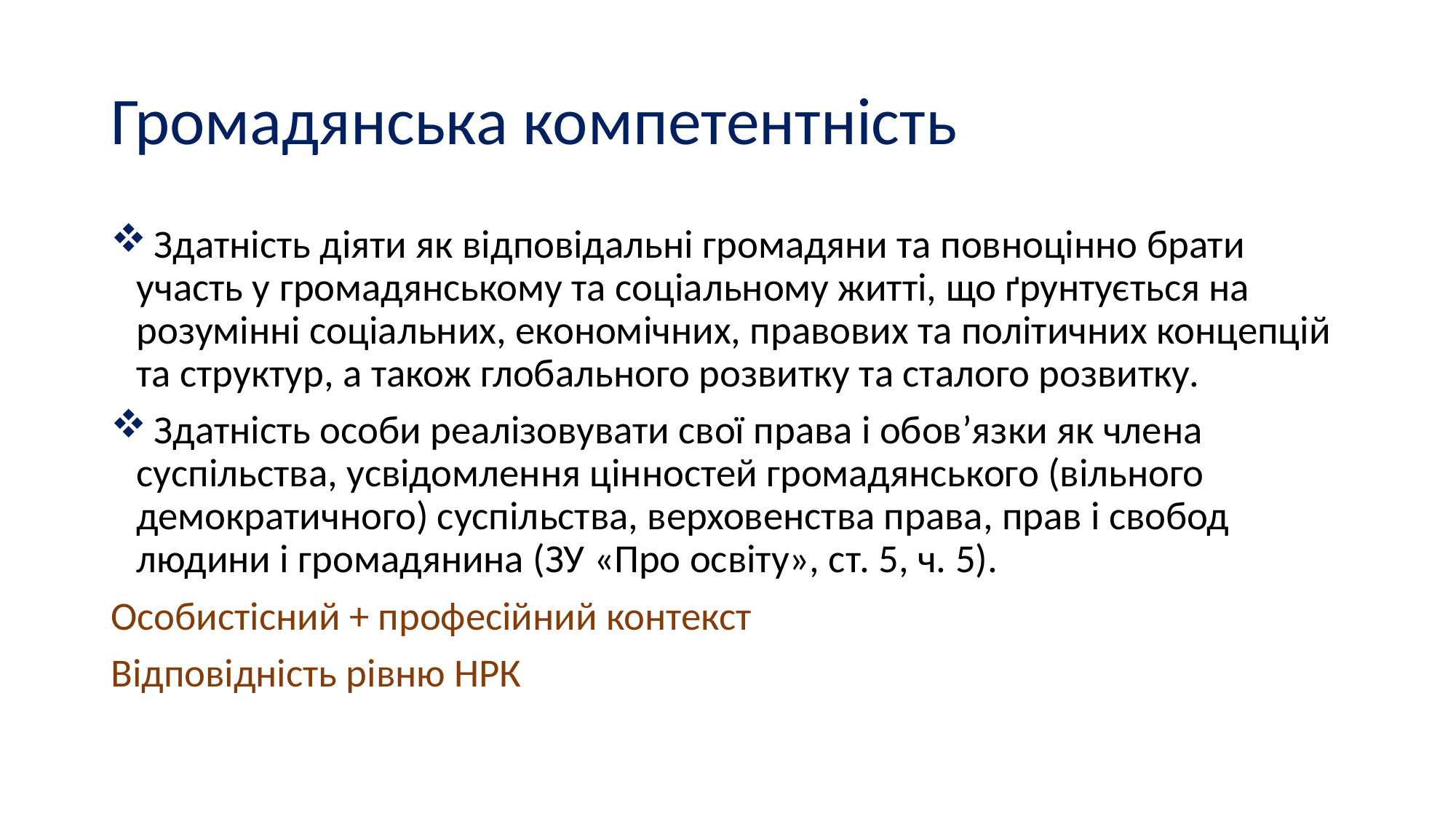

# Громадянська компетентність
 Здатність діяти як відповідальні громадяни та повноцінно брати участь у громадянському та соціальному житті, що ґрунтується на розумінні соціальних, економічних, правових та політичних концепцій та структур, а також глобального розвитку та сталого розвитку.
 Здатність особи реалізовувати свої права і обов’язки як члена суспільства, усвідомлення цінностей громадянського (вільного демократичного) суспільства, верховенства права, прав і свобод людини і громадянина (ЗУ «Про освіту», ст. 5, ч. 5).
Особистісний + професійний контекст
Відповідність рівню НРК